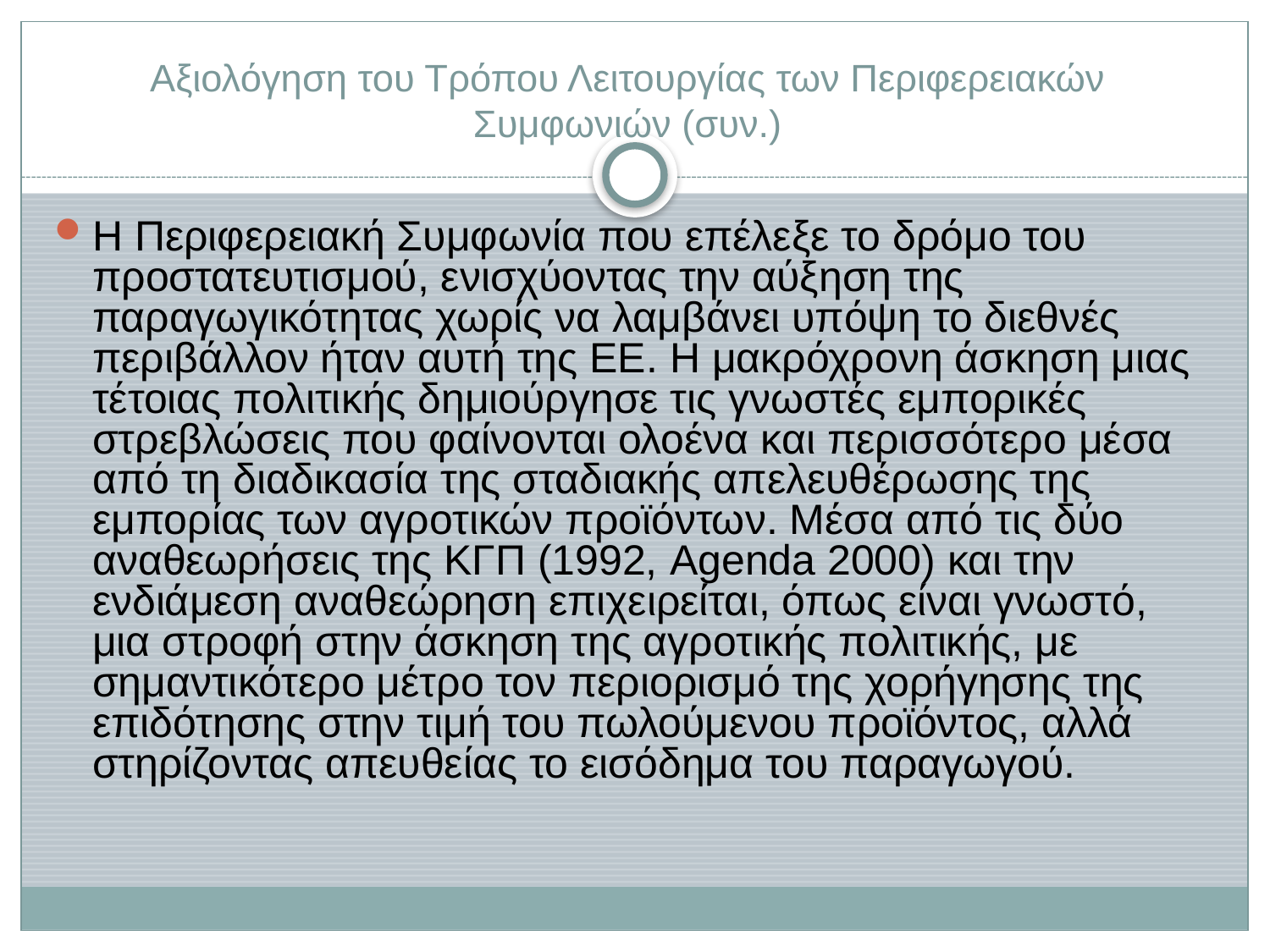

# Αξιολόγηση του Τρόπου Λειτουργίας των Περιφερειακών Συμφωνιών (συν.)
Η Περιφερειακή Συμφωνία που επέλεξε το δρόμο του προστατευτισμού, ενισχύοντας την αύξηση της παραγωγικότητας χωρίς να λαμβάνει υπόψη το διεθνές περιβάλλον ήταν αυτή της ΕΕ. Η μακρόχρονη άσκηση μιας τέτοιας πολιτικής δημιούργησε τις γνωστές εμπορικές στρεβλώσεις που φαίνονται ολοένα και περισσότερο μέσα από τη διαδικασία της σταδιακής απελευθέρωσης της εμπορίας των αγροτικών προϊόντων. Μέσα από τις δύο αναθεωρήσεις της ΚΓΠ (1992, Agenda 2000) και την ενδιάμεση αναθεώρηση επιχειρείται, όπως είναι γνωστό, μια στροφή στην άσκηση της αγροτικής πολιτικής, με σημαντικότερο μέτρο τον περιορισμό της χορήγησης της επιδότησης στην τιμή του πωλούμενου προϊόντος, αλλά στηρίζοντας απευθείας το εισόδημα του παραγωγού.